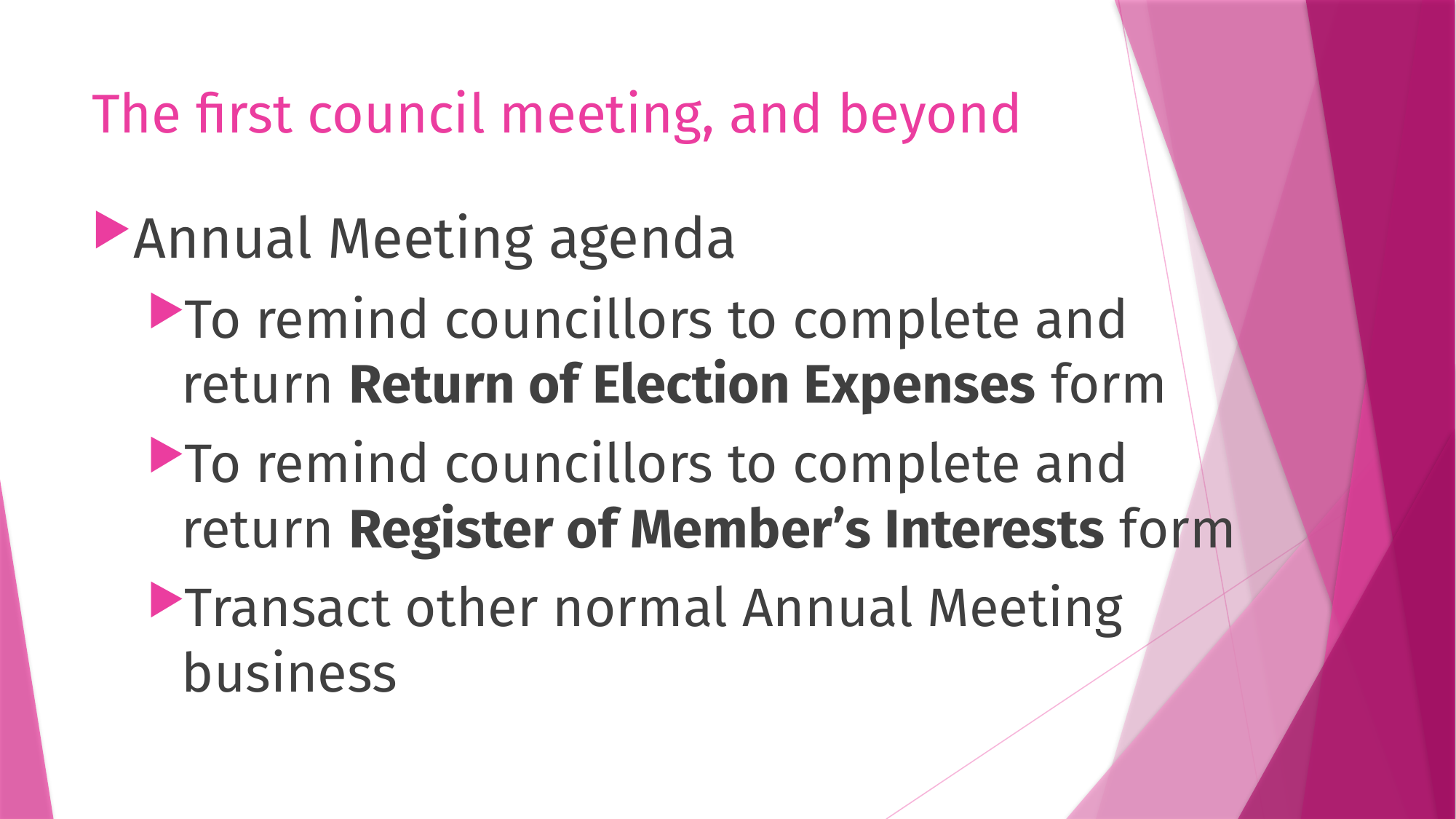

# The first council meeting, and beyond
Annual Meeting agenda
To remind councillors to complete and return Return of Election Expenses form
To remind councillors to complete and return Register of Member’s Interests form
Transact other normal Annual Meeting business